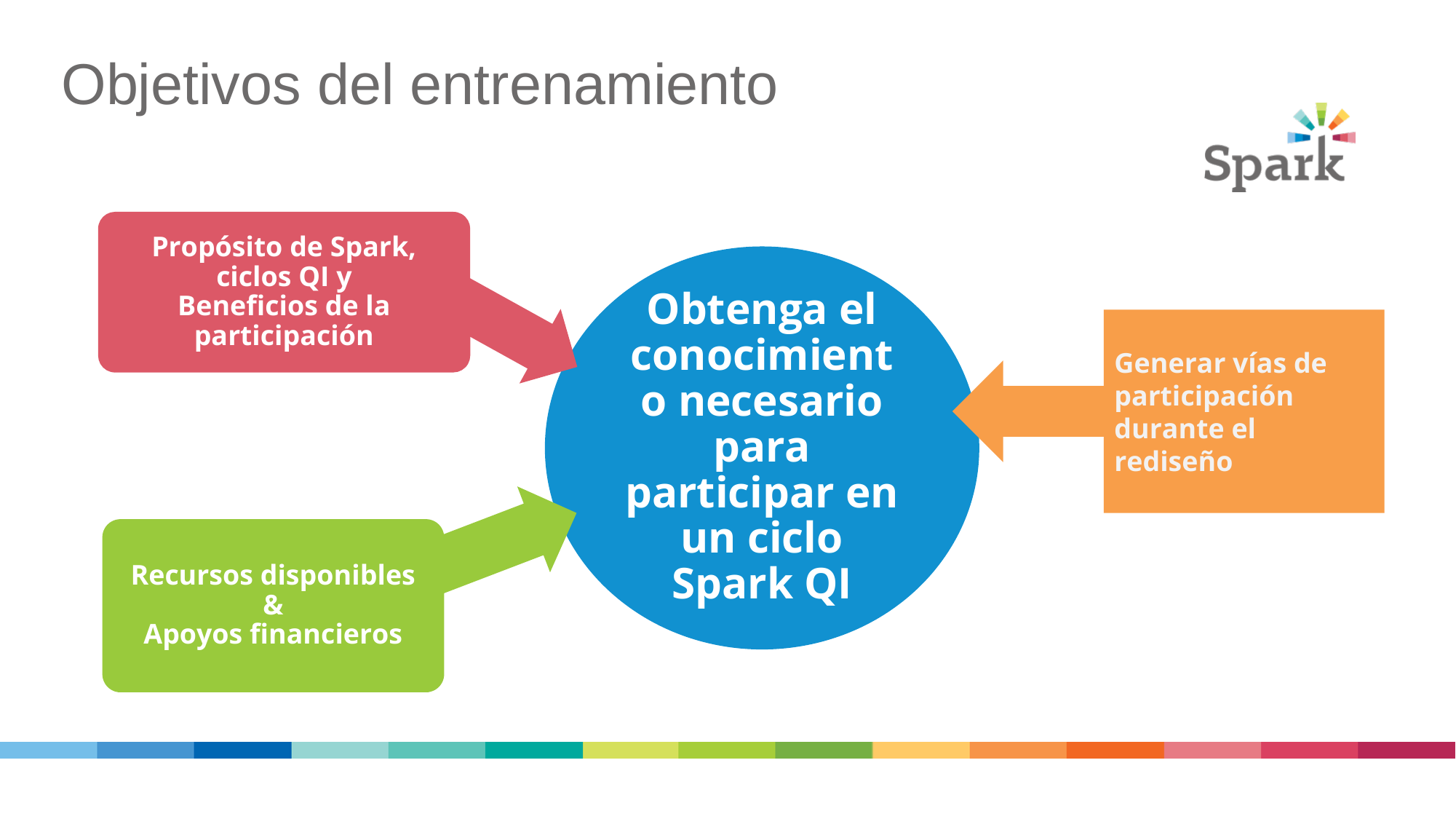

# Objetivos del entrenamiento
Propósito de Spark, ciclos QI y
Beneficios de la participación

Obtenga el conocimiento necesario para participar en un ciclo Spark QI
Generar vías de participación durante el rediseño

Recursos disponibles
&
Apoyos financieros